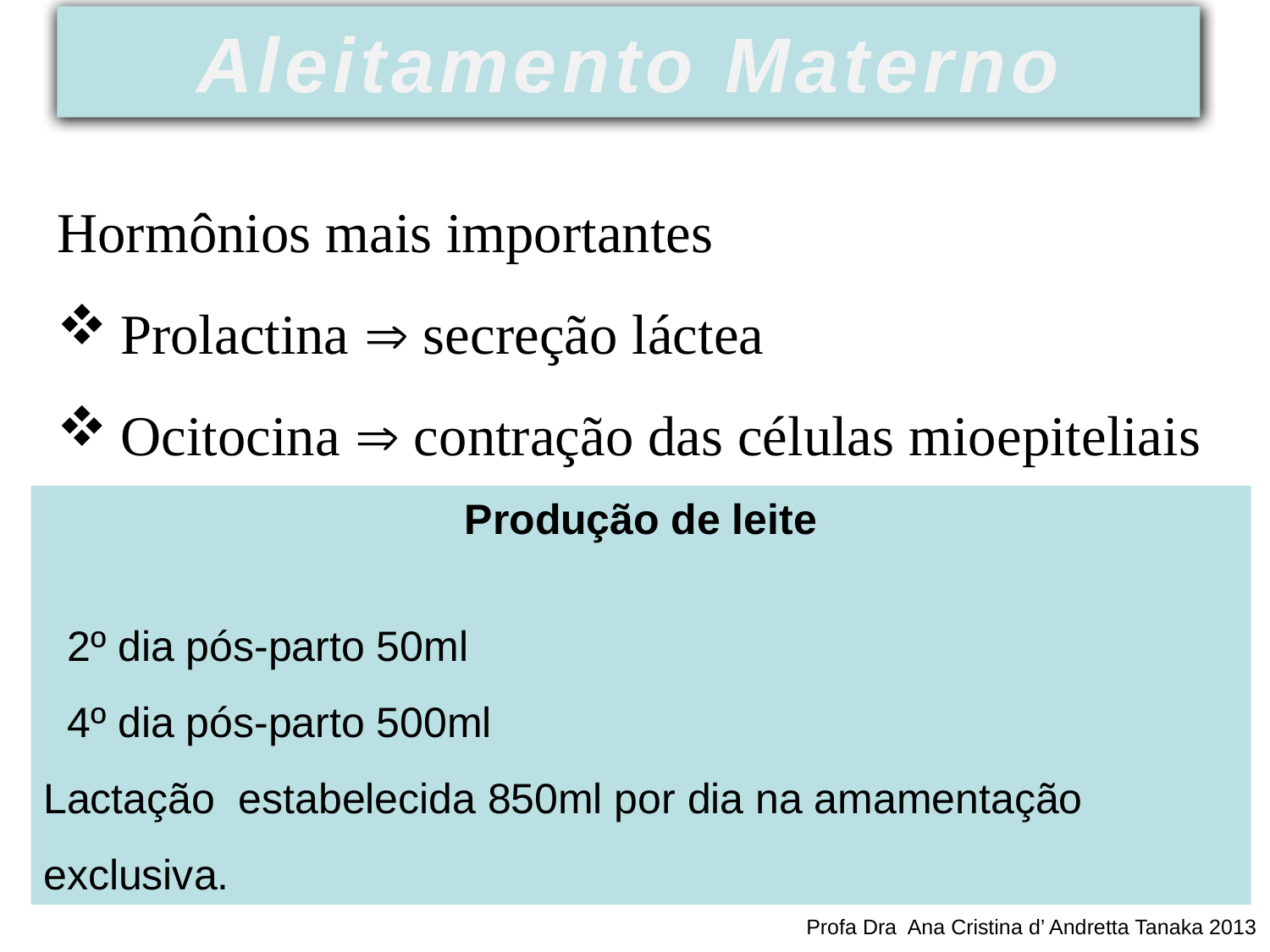

Aleitamento Materno
Hormônios mais importantes
Prolactina ⇒ secreção láctea
Ocitocina ⇒ contração das células mioepiteliais
Produção de leite

  2º dia pós-parto 50ml
  4º dia pós-parto 500ml
Lactação  estabelecida 850ml por dia na amamentação exclusiva.
Profa Dra  Ana Cristina d’ Andretta Tanaka 2013